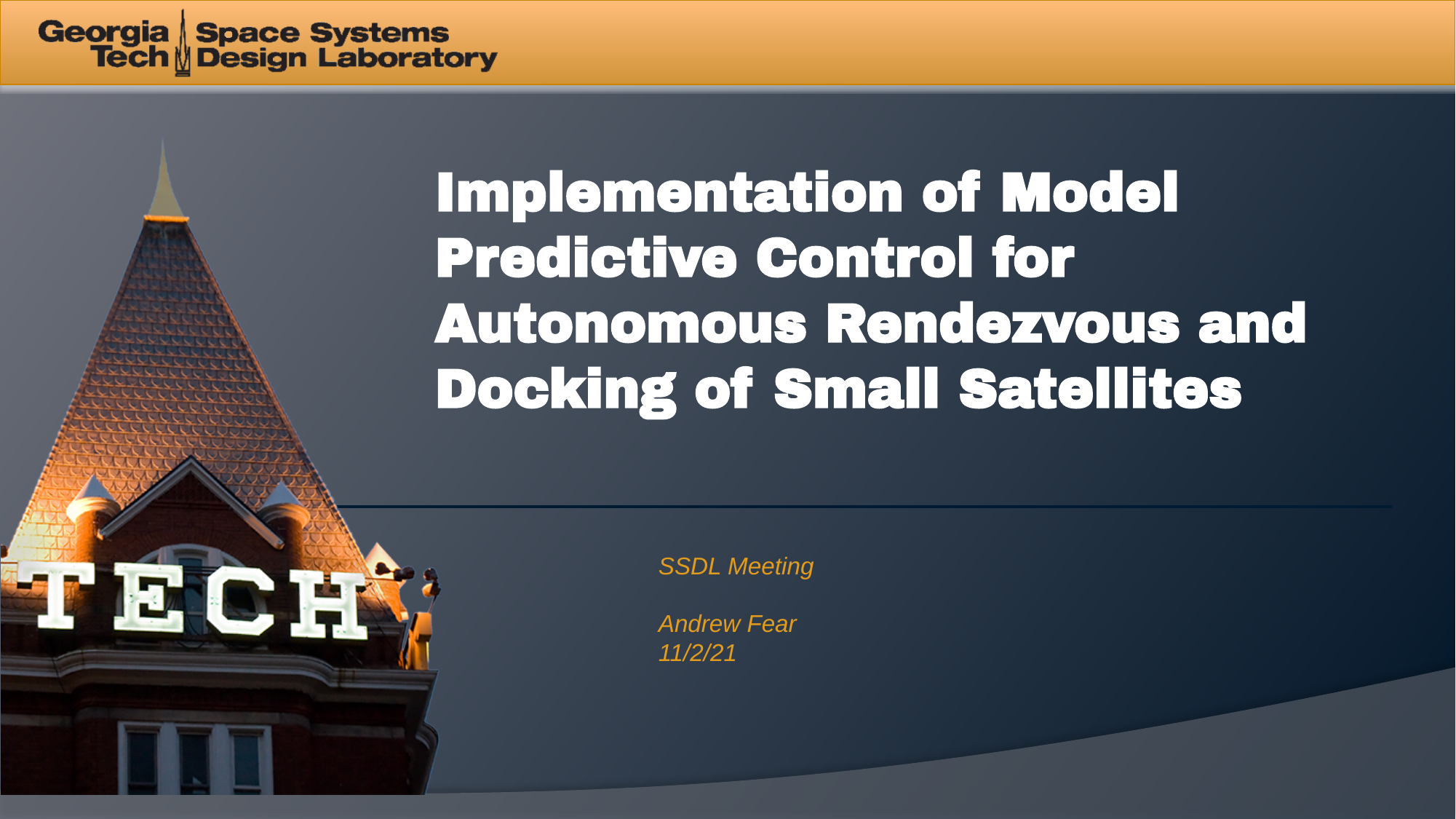

# Implementation of Model Predictive Control for Autonomous Rendezvous and Docking of Small Satellites
SSDL Meeting

Andrew Fear
11/2/21